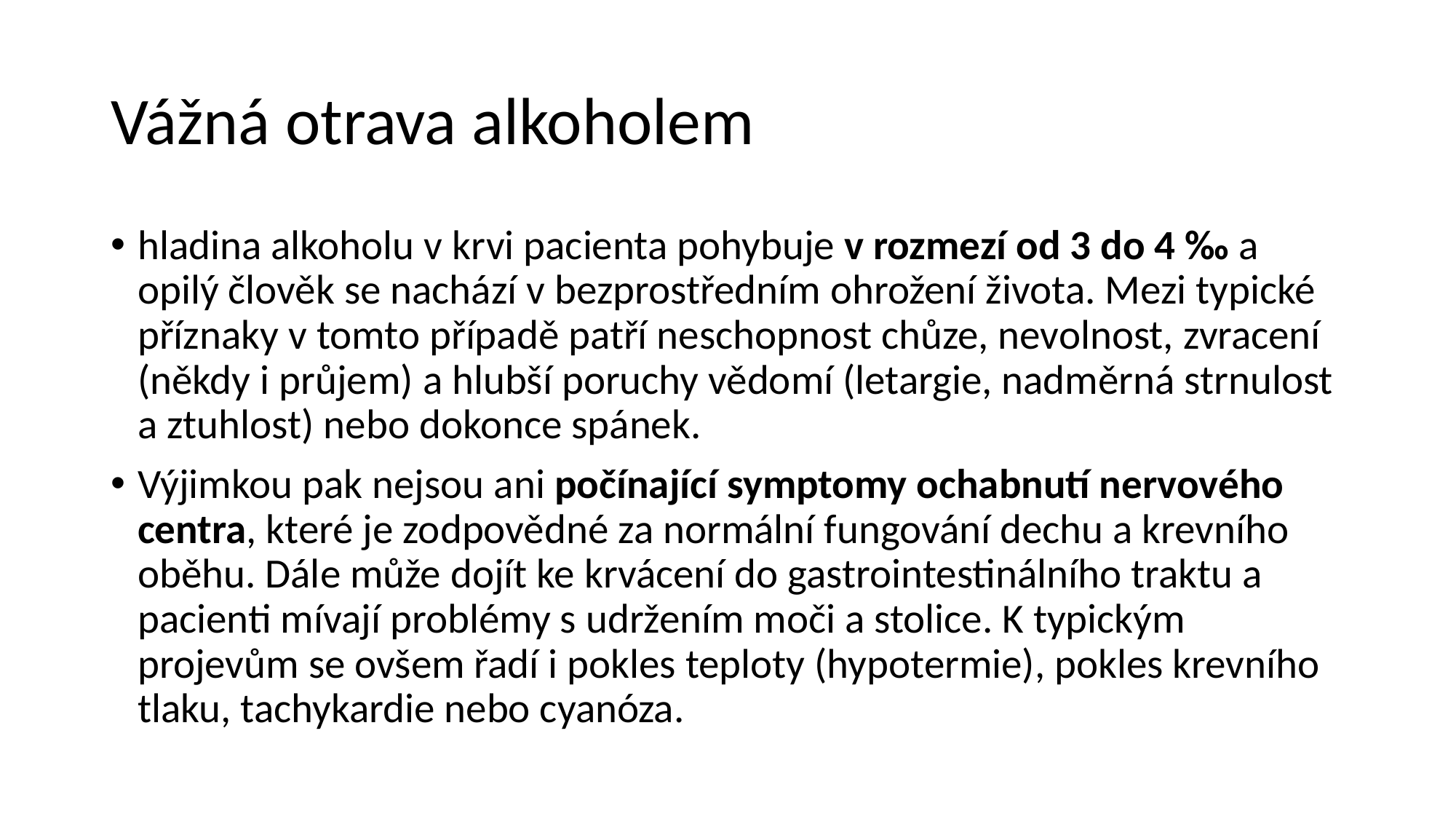

# Vážná otrava alkoholem
hladina alkoholu v krvi pacienta pohybuje v rozmezí od 3 do 4 ‰ a opilý člověk se nachází v bezprostředním ohrožení života. Mezi typické příznaky v tomto případě patří neschopnost chůze, nevolnost, zvracení (někdy i průjem) a hlubší poruchy vědomí (letargie, nadměrná strnulost a ztuhlost) nebo dokonce spánek.
Výjimkou pak nejsou ani počínající symptomy ochabnutí nervového centra, které je zodpovědné za normální fungování dechu a krevního oběhu. Dále může dojít ke krvácení do gastrointestinálního traktu a pacienti mívají problémy s udržením moči a stolice. K typickým projevům se ovšem řadí i pokles teploty (hypotermie), pokles krevního tlaku, tachykardie nebo cyanóza.